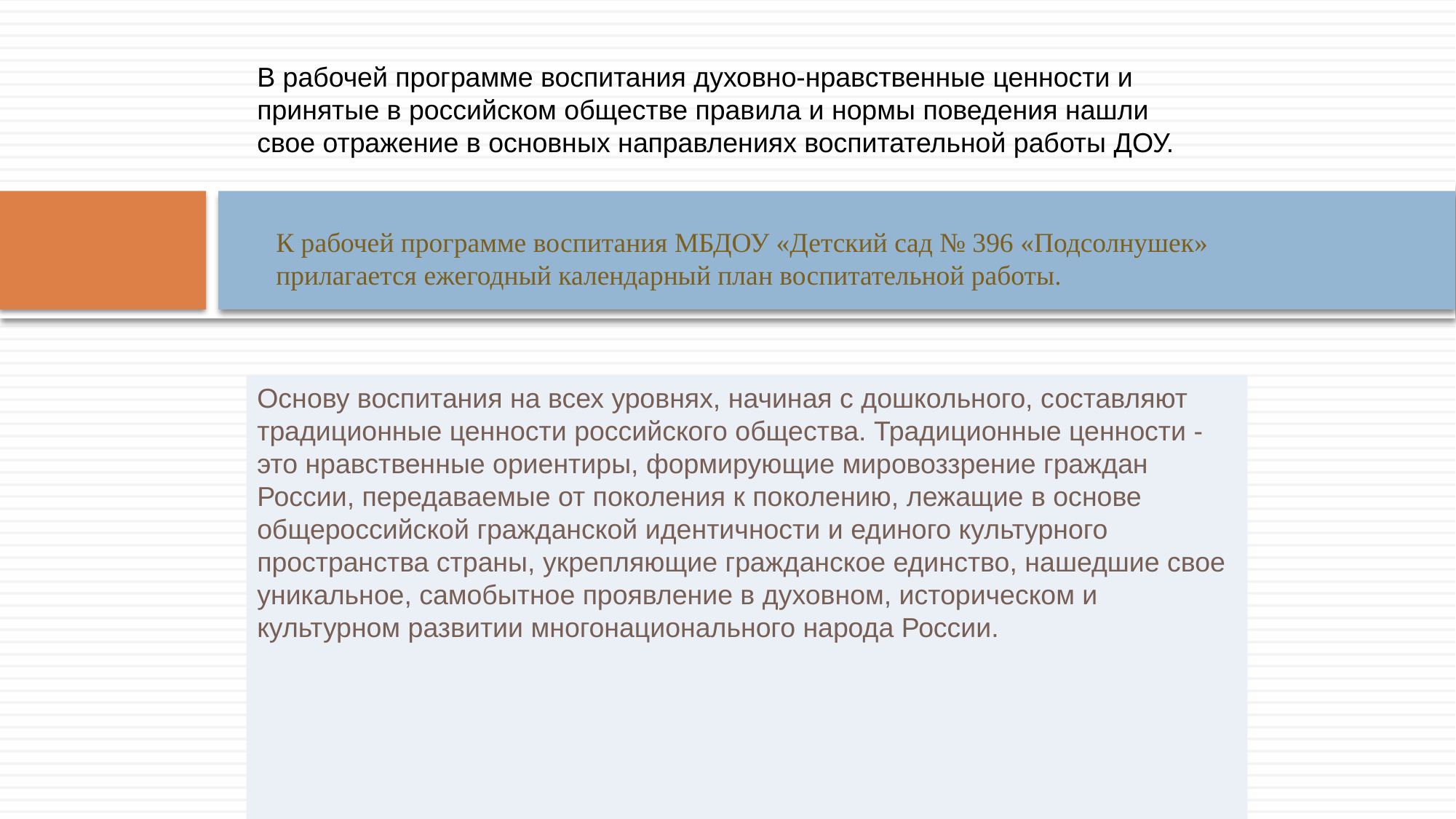

В рабочей программе воспитания духовно-нравственные ценности и принятые в российском обществе правила и нормы поведения нашли свое отражение в основных направлениях воспитательной работы ДОУ.
# К рабочей программе воспитания МБДОУ «Детский сад № 396 «Подсолнушек» прилагается ежегодный календарный план воспитательной работы.
Основу воспитания на всех уровнях, начиная с дошкольного, составляют традиционные ценности российского общества. Традиционные ценности - это нравственные ориентиры, формирующие мировоззрение граждан России, передаваемые от поколения к поколению, лежащие в основе общероссийской гражданской идентичности и единого культурного пространства страны, укрепляющие гражданское единство, нашедшие свое уникальное, самобытное проявление в духовном, историческом и культурном развитии многонационального народа России.